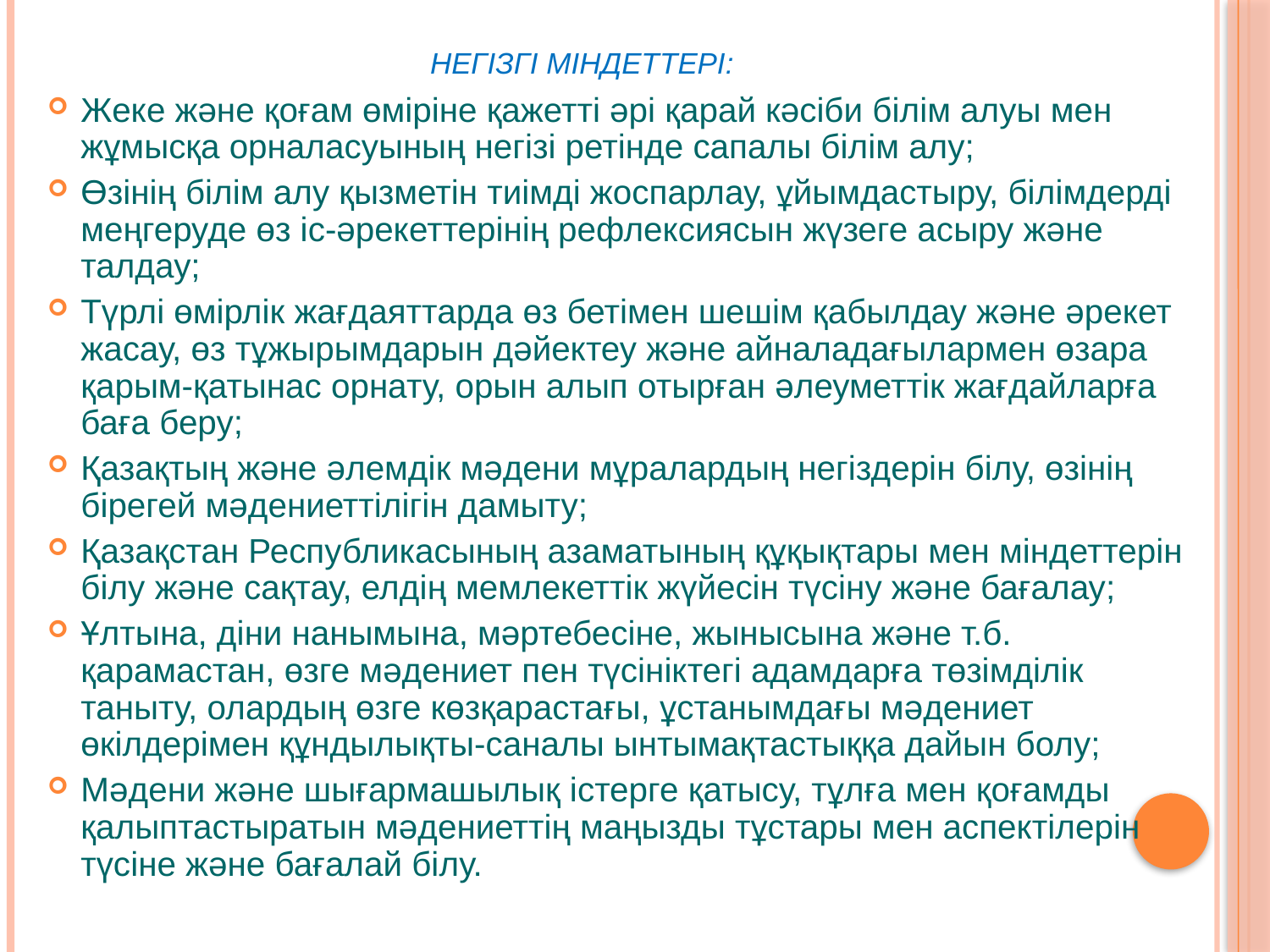

# негізгі міндеттері:
Жеке және қоғам өміріне қажетті әрі қарай кәсіби білім алуы мен жұмысқа орналасуының негізі ретінде сапалы білім алу;
Өзінің білім алу қызметін тиімді жоспарлау, ұйымдастыру, білімдерді меңгеруде өз іс-әрекеттерінің рефлексиясын жүзеге асыру және талдау;
Түрлі өмірлік жағдаяттарда өз бетімен шешім қабылдау және әрекет жасау, өз тұжырымдарын дәйектеу және айналадағылармен өзара қарым-қатынас орнату, орын алып отырған әлеуметтік жағдайларға баға беру;
Қазақтың және әлемдік мәдени мұралардың негіздерін білу, өзінің бірегей мәдениеттілігін дамыту;
Қазақстан Республикасының азаматының құқықтары мен міндеттерін білу және сақтау, елдің мемлекеттік жүйесін түсіну және бағалау;
Ұлтына, діни нанымына, мәртебесіне, жынысына және т.б. қарамастан, өзге мәдениет пен түсініктегі адамдарға төзімділік таныту, олардың өзге көзқарастағы, ұстанымдағы мәдениет өкілдерімен құндылықты-саналы ынтымақтастыққа дайын болу;
Мәдени және шығармашылық істерге қатысу, тұлға мен қоғамды қалыптастыратын мәдениеттің маңызды тұстары мен аспектілерін түсіне және бағалай білу.